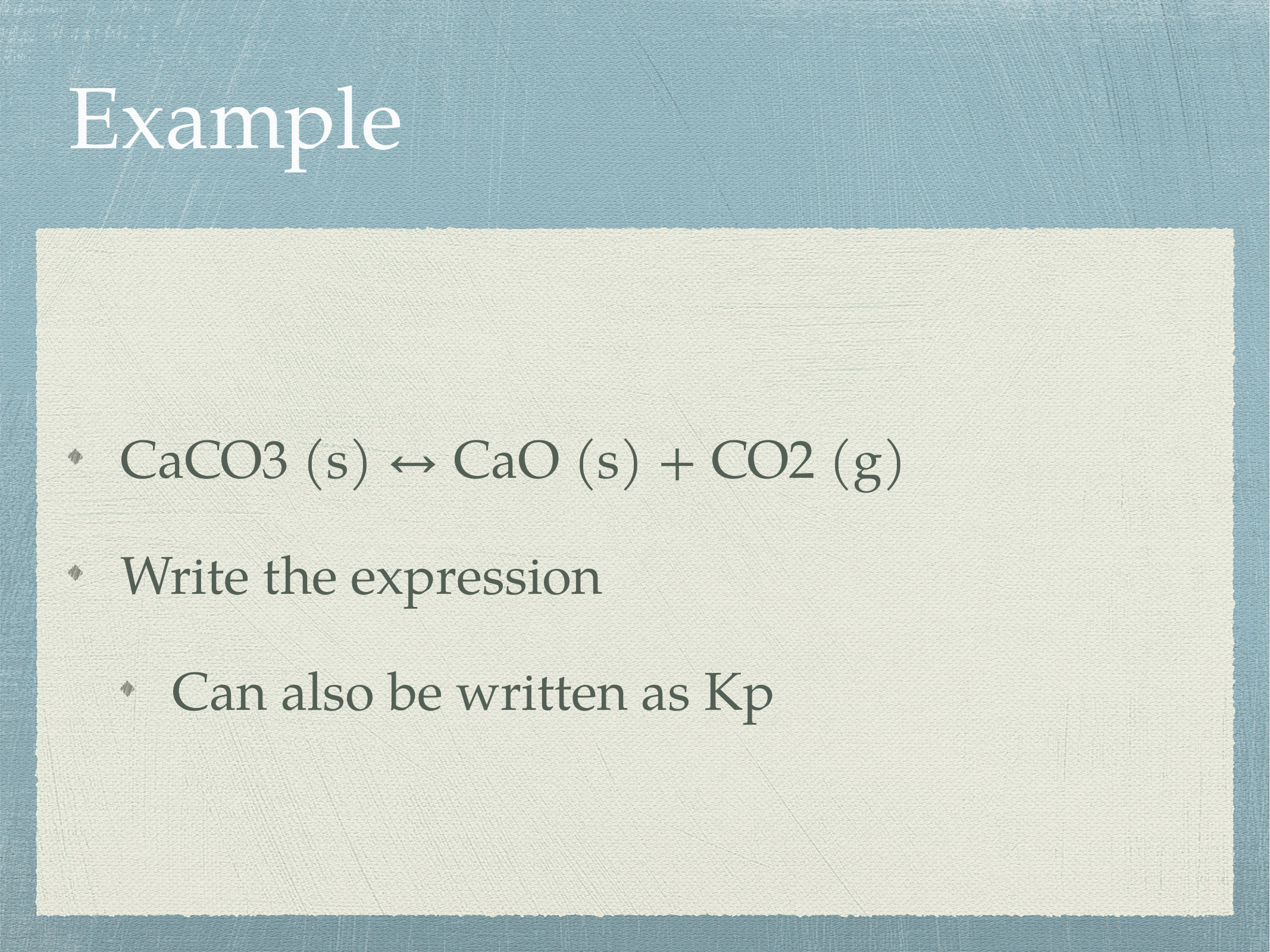

# Example
CaCO3 (s) ↔ CaO (s) + CO2 (g)
Write the expression
Can also be written as Kp